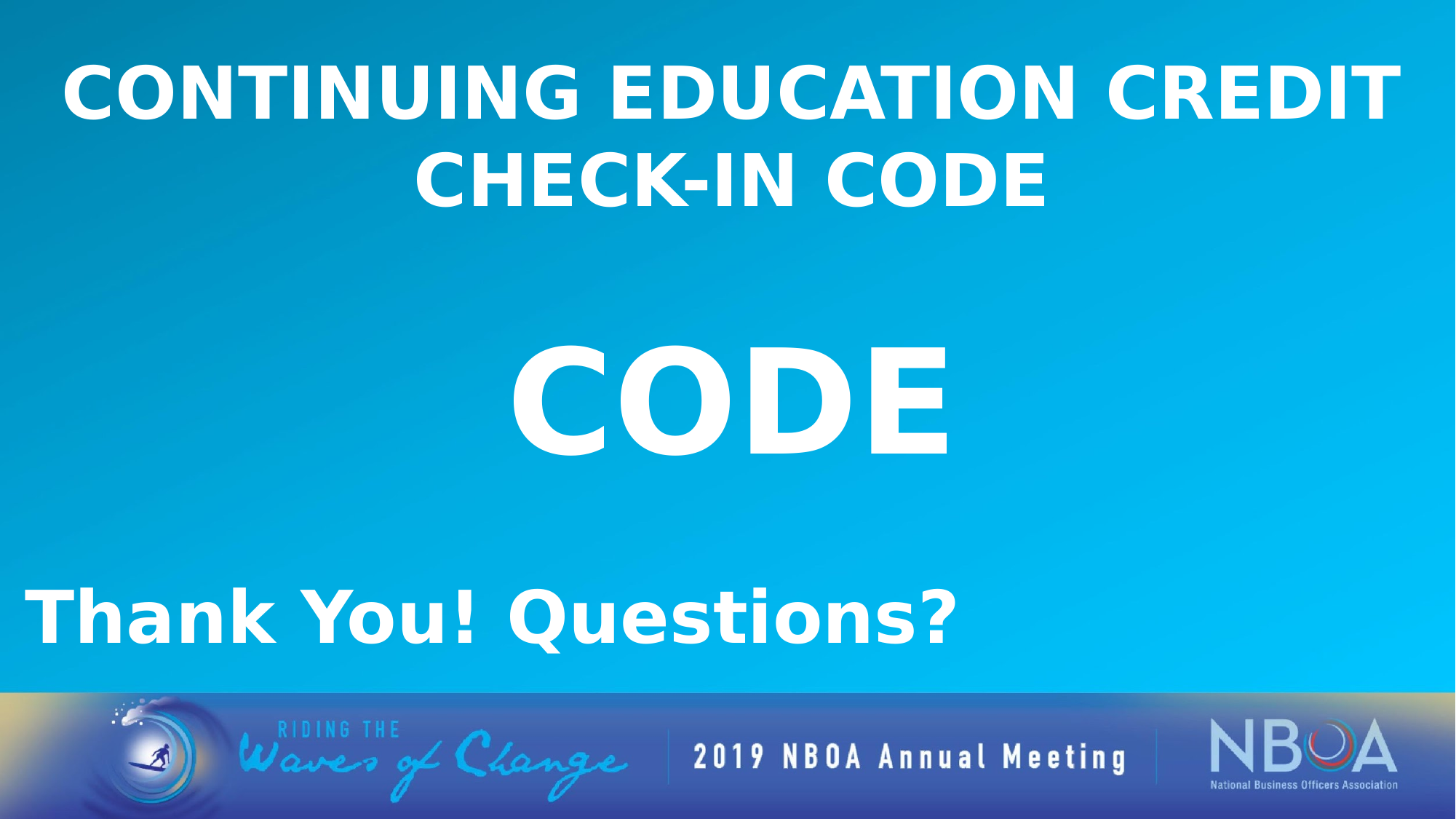

CONTINUING EDUCATION CREDIT CHECK-IN CODE

CODE

Thank You! Questions?